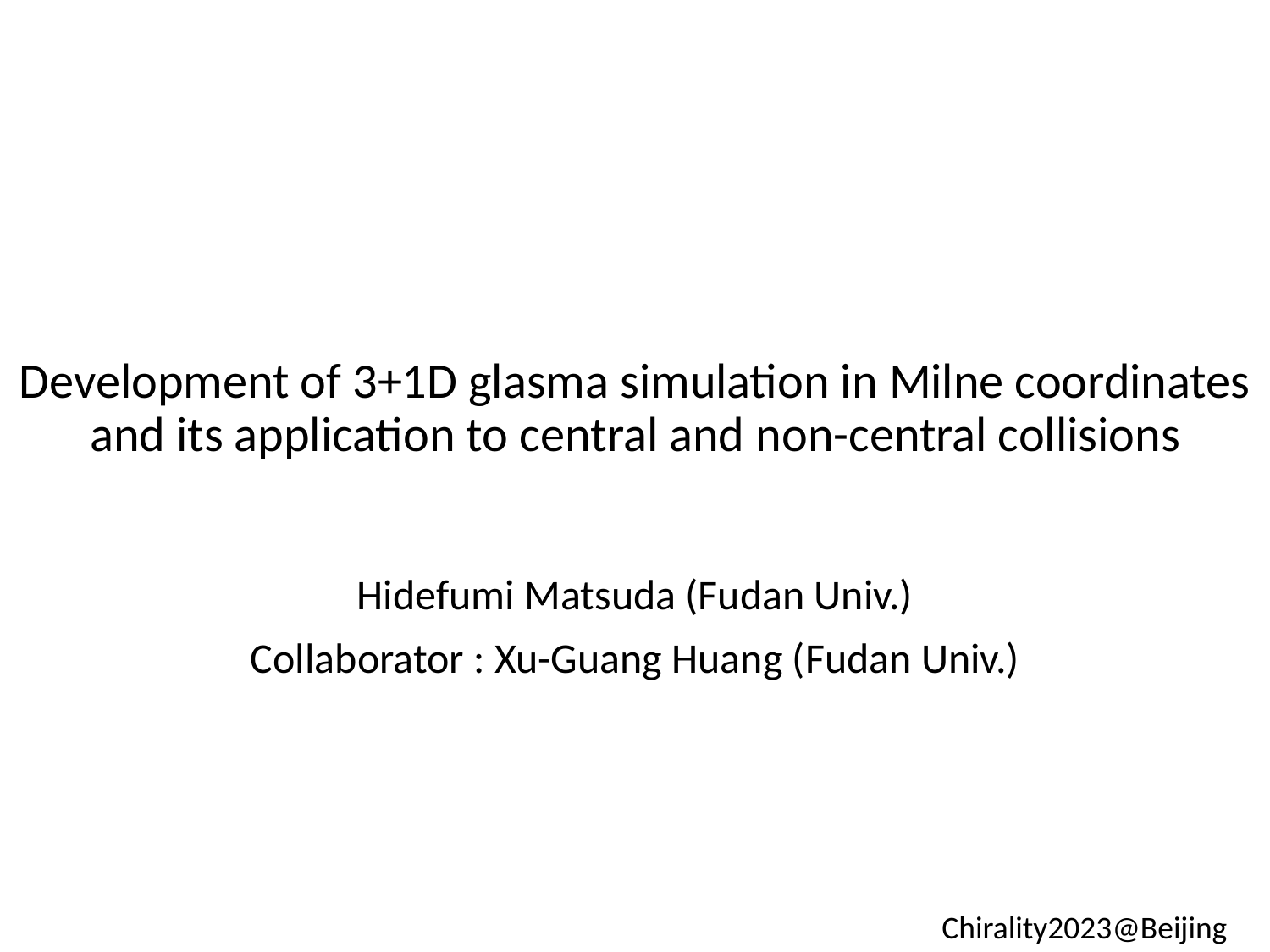

# Development of 3+1D glasma simulation in Milne coordinates and its application to central and non-central collisions
Hidefumi Matsuda (Fudan Univ.)
Collaborator : Xu-Guang Huang (Fudan Univ.)
Chirality2023@Beijing